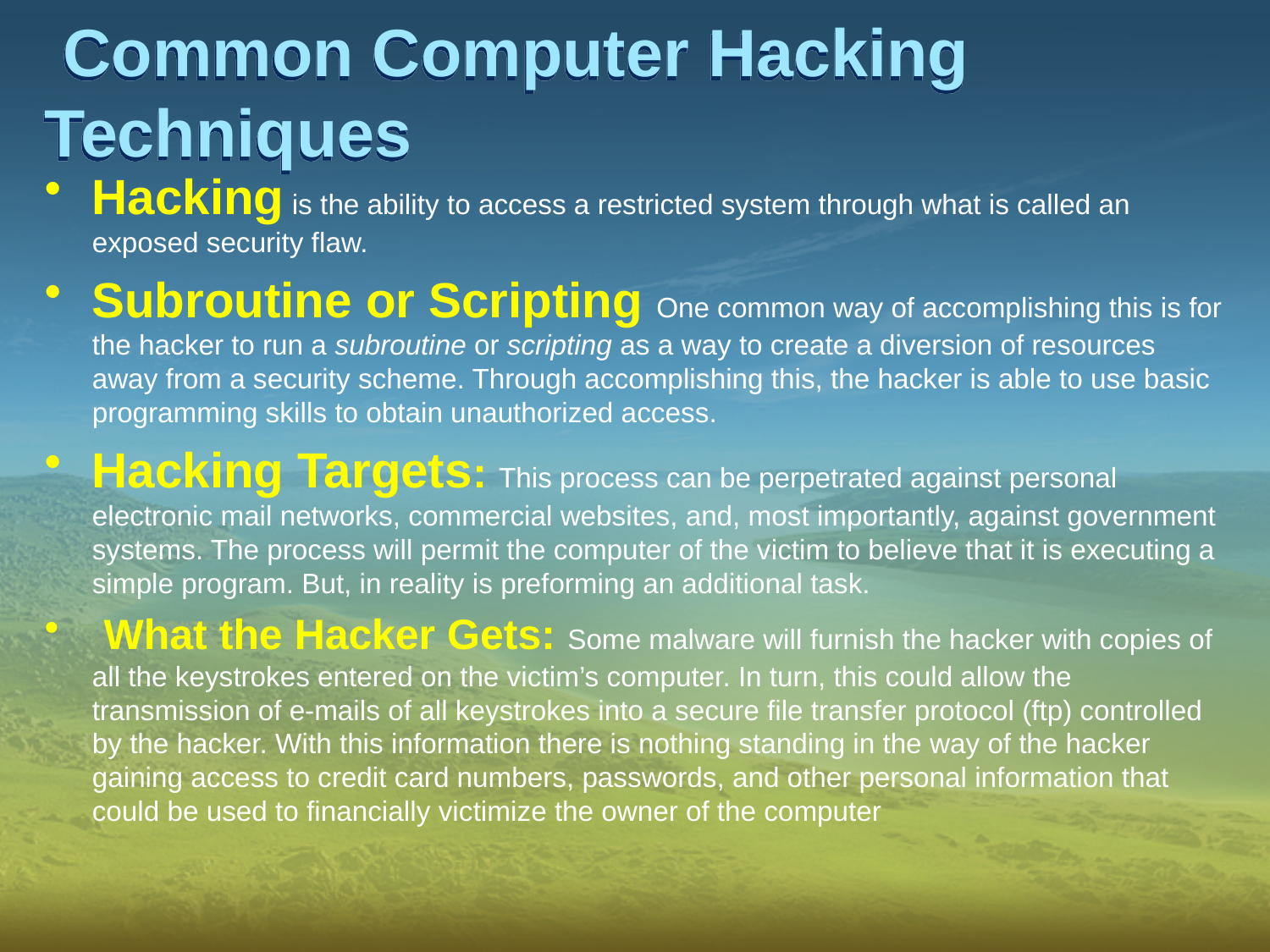

# Common Computer Hacking Techniques
Hacking is the ability to access a restricted system through what is called an exposed security flaw.
Subroutine or Scripting One common way of accomplishing this is for the hacker to run a subroutine or scripting as a way to create a diversion of resources away from a security scheme. Through accomplishing this, the hacker is able to use basic programming skills to obtain unauthorized access.
Hacking Targets: This process can be perpetrated against personal electronic mail networks, commercial websites, and, most importantly, against government systems. The process will permit the computer of the victim to believe that it is executing a simple program. But, in reality is preforming an additional task.
 What the Hacker Gets: Some malware will furnish the hacker with copies of all the keystrokes entered on the victim’s computer. In turn, this could allow the transmission of e-mails of all keystrokes into a secure file transfer protocol (ftp) controlled by the hacker. With this information there is nothing standing in the way of the hacker gaining access to credit card numbers, passwords, and other personal information that could be used to financially victimize the owner of the computer